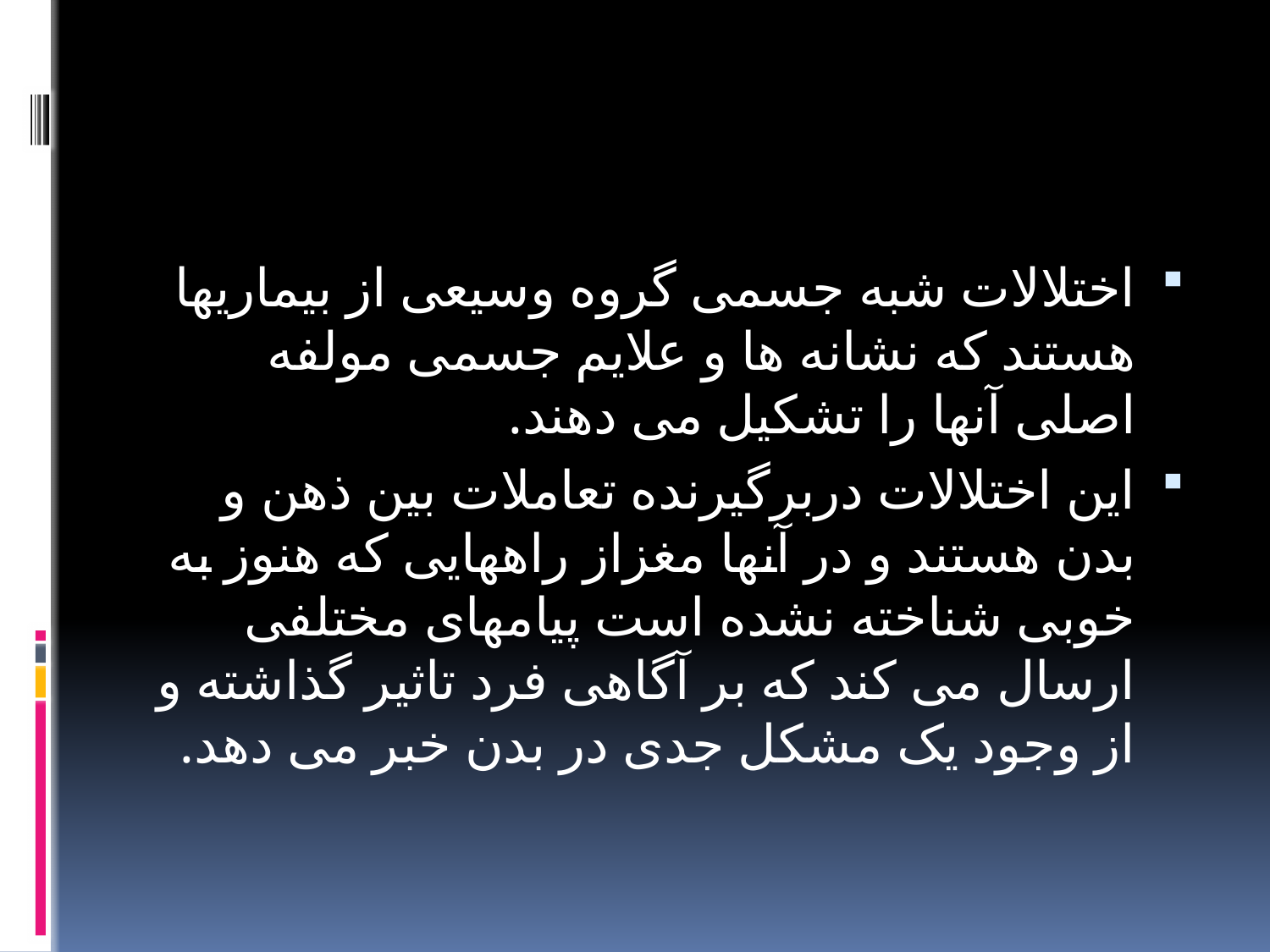

#
اختلالات شبه جسمی گروه وسیعی از بیماریها هستند که نشانه ها و علایم جسمی مولفه اصلی آنها را تشکیل می دهند.
این اختلالات دربرگیرنده تعاملات بین ذهن و بدن هستند و در آنها مغزاز راههایی که هنوز به خوبی شناخته نشده است پیامهای مختلفی ارسال می کند که بر آگاهی فرد تاثیر گذاشته و از وجود یک مشکل جدی در بدن خبر می دهد.